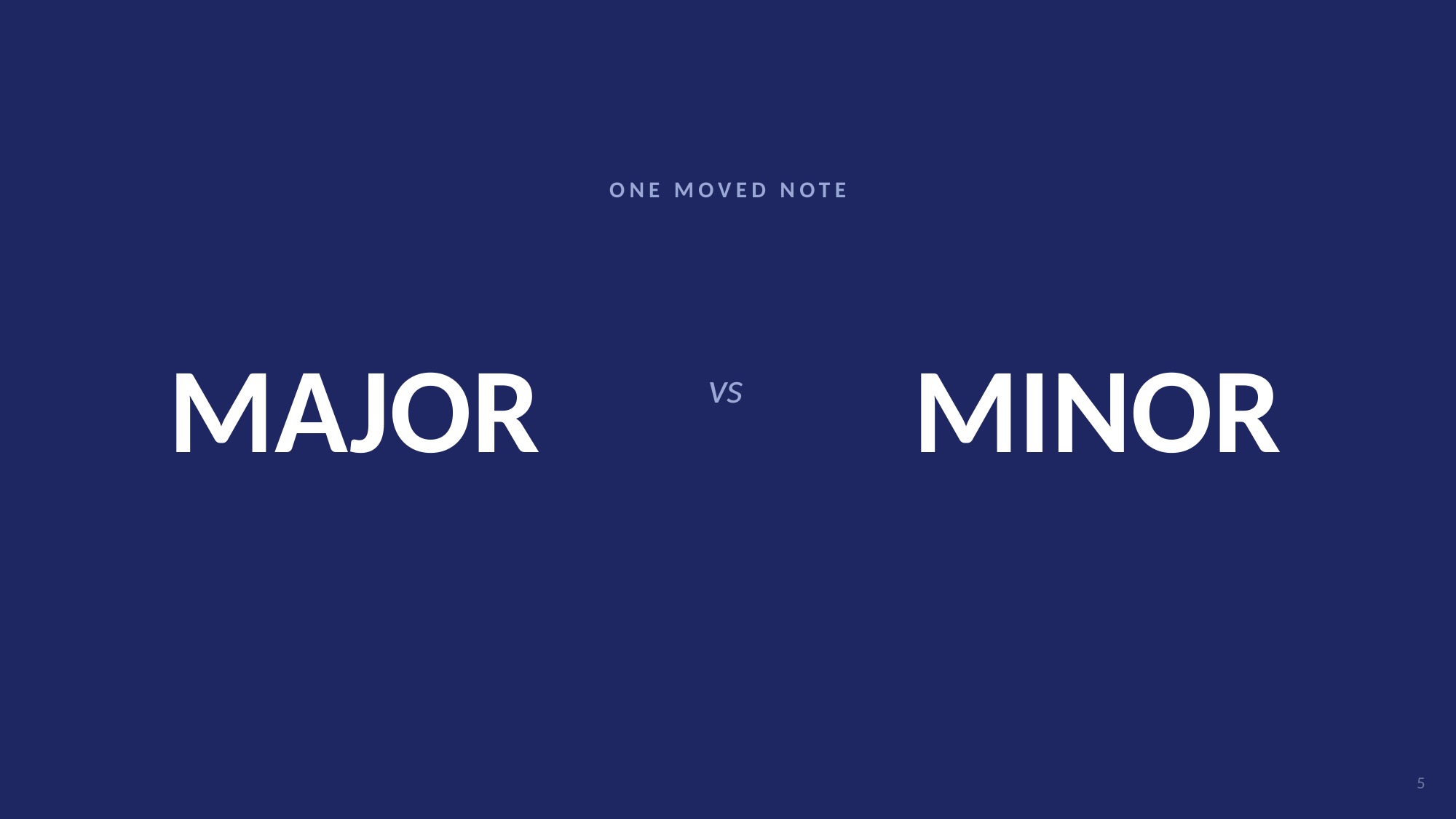

ONE MOVED NOTE
# MAJOR
MINOR
vs
5